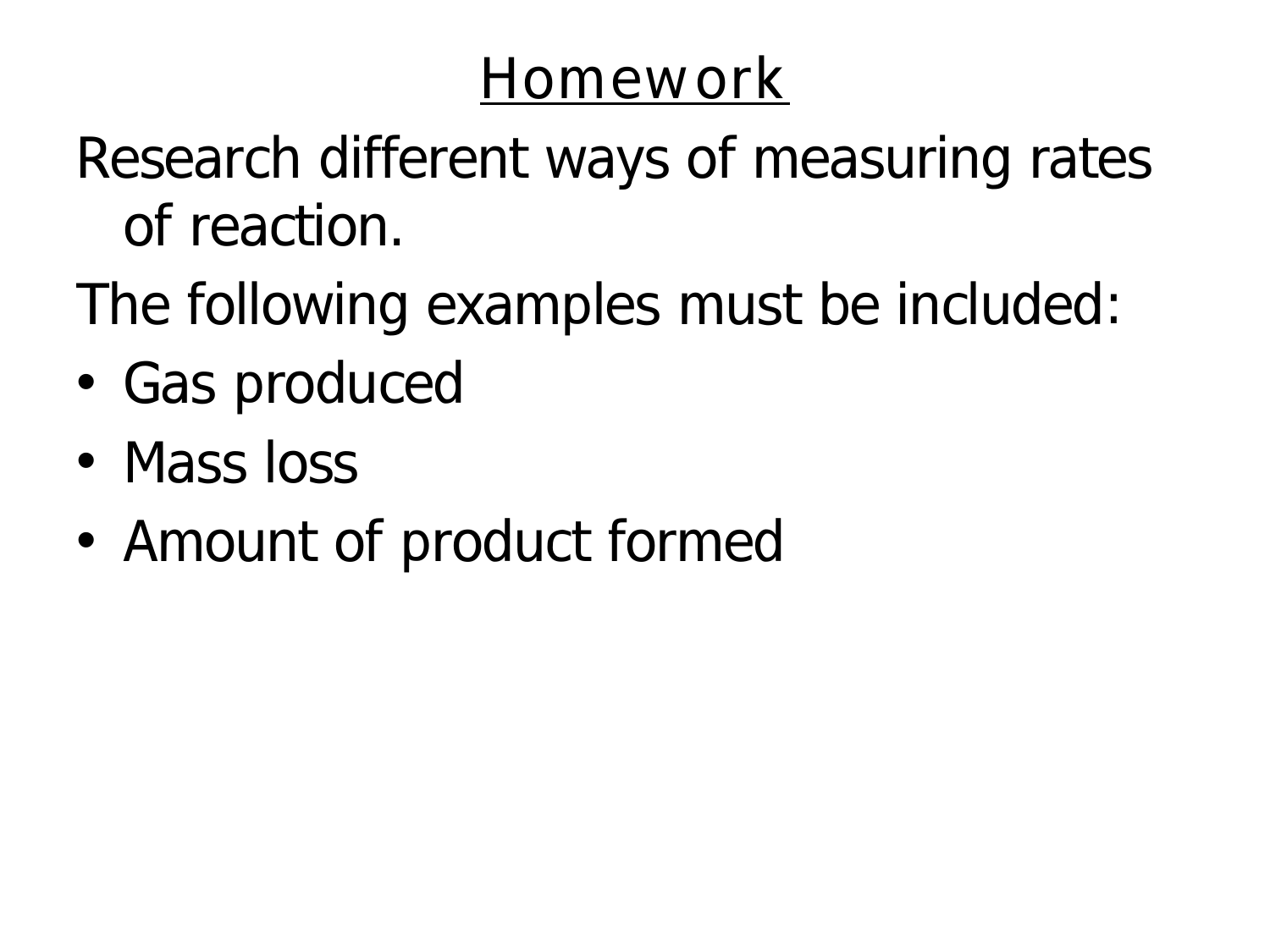

Homework
Research different ways of measuring rates of reaction.
The following examples must be included:
Gas produced
Mass loss
Amount of product formed